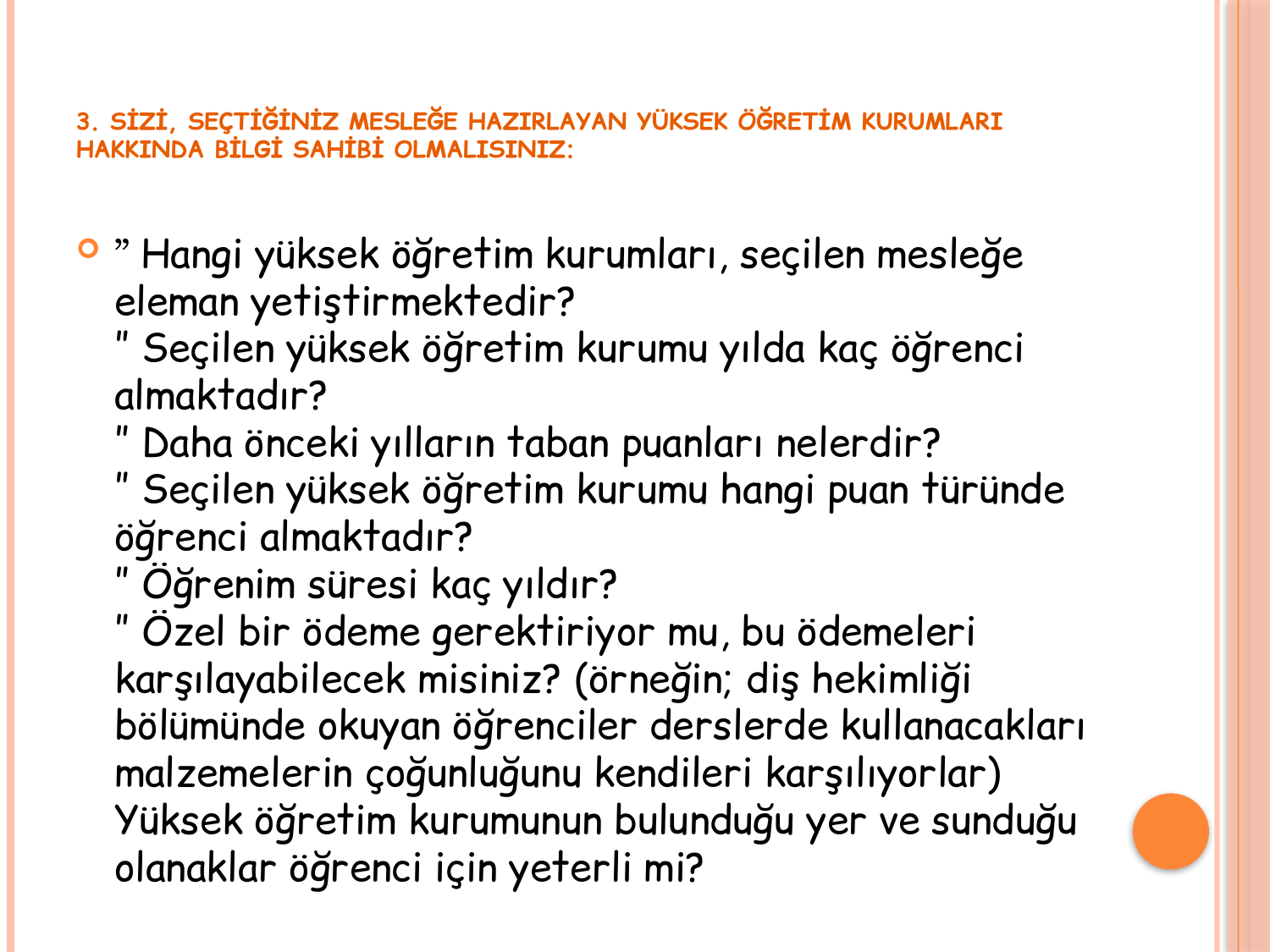

# 3. SİZİ, SEÇTİĞİNİZ MESLEĞE HAZIRLAYAN YÜKSEK ÖĞRETİM KURUMLARI HAKKINDA BİLGİ SAHİBİ OLMALISINIZ:
” Hangi yüksek öğretim kurumları, seçilen mesleğe eleman yetiştirmektedir?
” Seçilen yüksek öğretim kurumu yılda kaç öğrenci almaktadır?
” Daha önceki yılların taban puanları nelerdir?
” Seçilen yüksek öğretim kurumu hangi puan türünde öğrenci almaktadır?
” Öğrenim süresi kaç yıldır?
” Özel bir ödeme gerektiriyor mu, bu ödemeleri karşılayabilecek misiniz? (örneğin; diş hekimliği bölümünde okuyan öğrenciler derslerde kullanacakları malzemelerin çoğunluğunu kendileri karşılıyorlar)
Yüksek öğretim kurumunun bulunduğu yer ve sunduğu olanaklar öğrenci için yeterli mi?